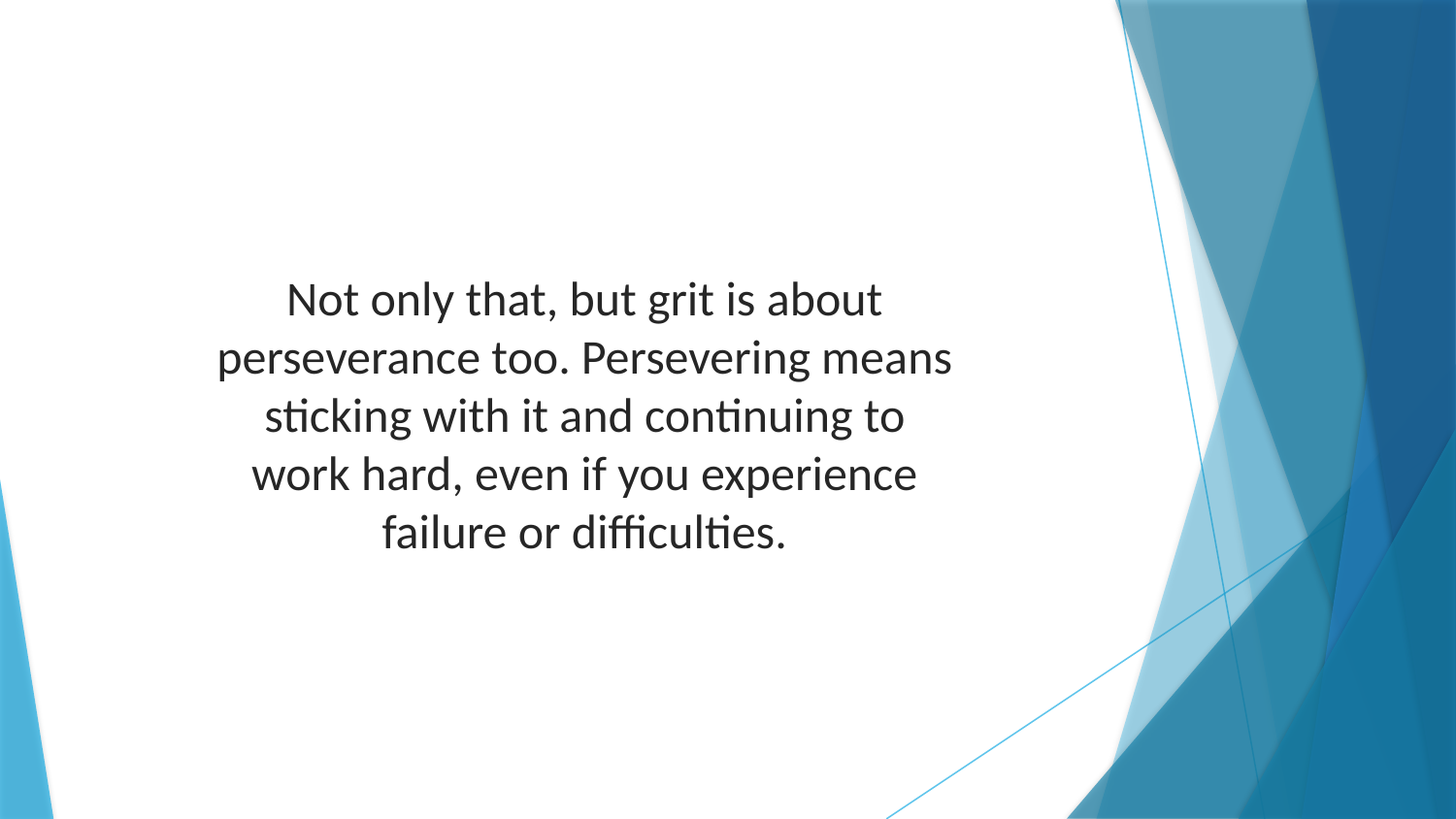

Not only that, but grit is about perseverance too. Persevering means sticking with it and continuing to work hard, even if you experience failure or difficulties.